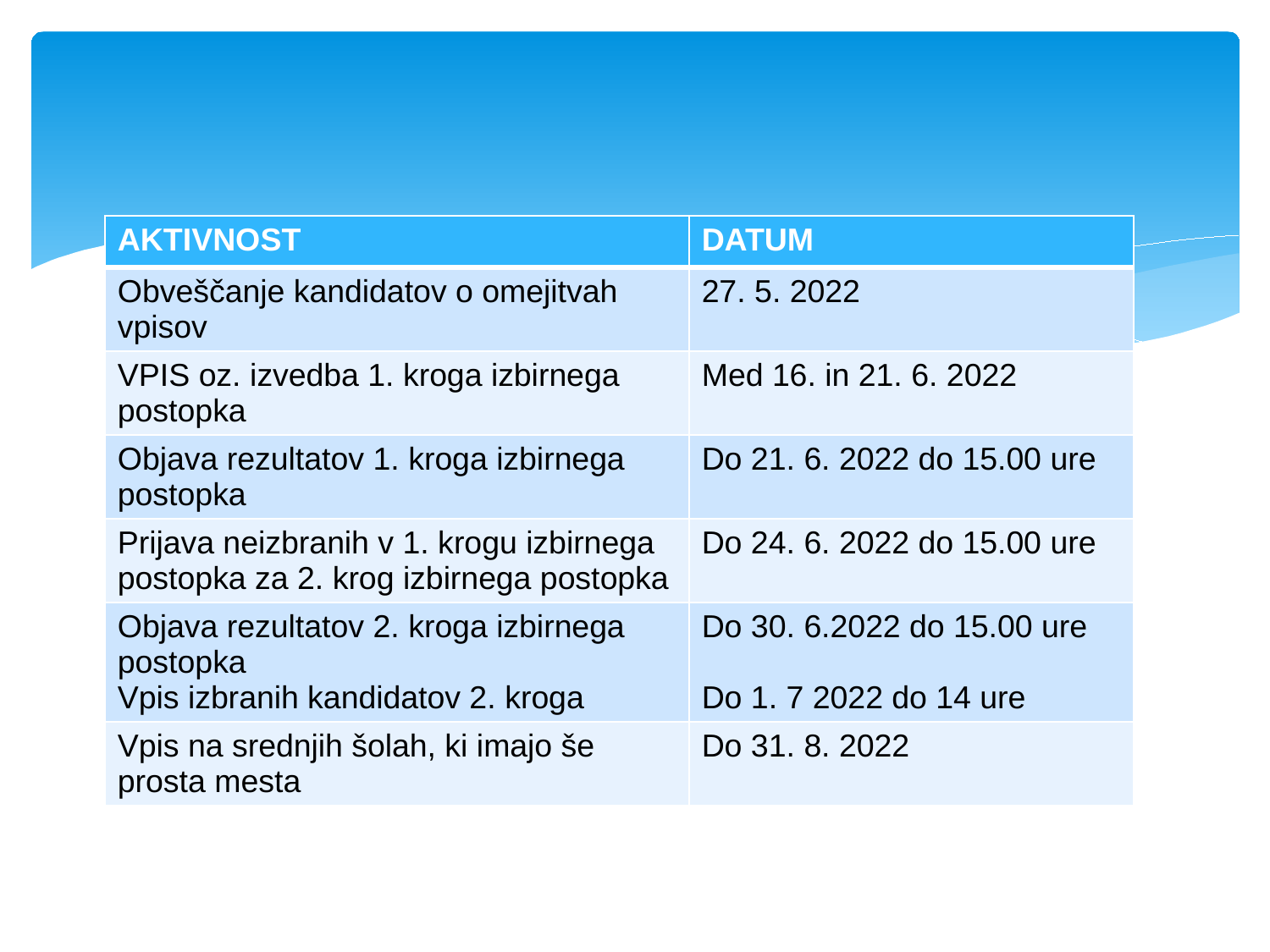

| AKTIVNOST | DATUM |
| --- | --- |
| Obveščanje kandidatov o omejitvah vpisov | 27. 5. 2022 |
| VPIS oz. izvedba 1. kroga izbirnega postopka | Med 16. in 21. 6. 2022 |
| Objava rezultatov 1. kroga izbirnega postopka | Do 21. 6. 2022 do 15.00 ure |
| Prijava neizbranih v 1. krogu izbirnega postopka za 2. krog izbirnega postopka | Do 24. 6. 2022 do 15.00 ure |
| Objava rezultatov 2. kroga izbirnega postopka Vpis izbranih kandidatov 2. kroga | Do 30. 6.2022 do 15.00 ure Do 1. 7 2022 do 14 ure |
| Vpis na srednjih šolah, ki imajo še prosta mesta | Do 31. 8. 2022 |